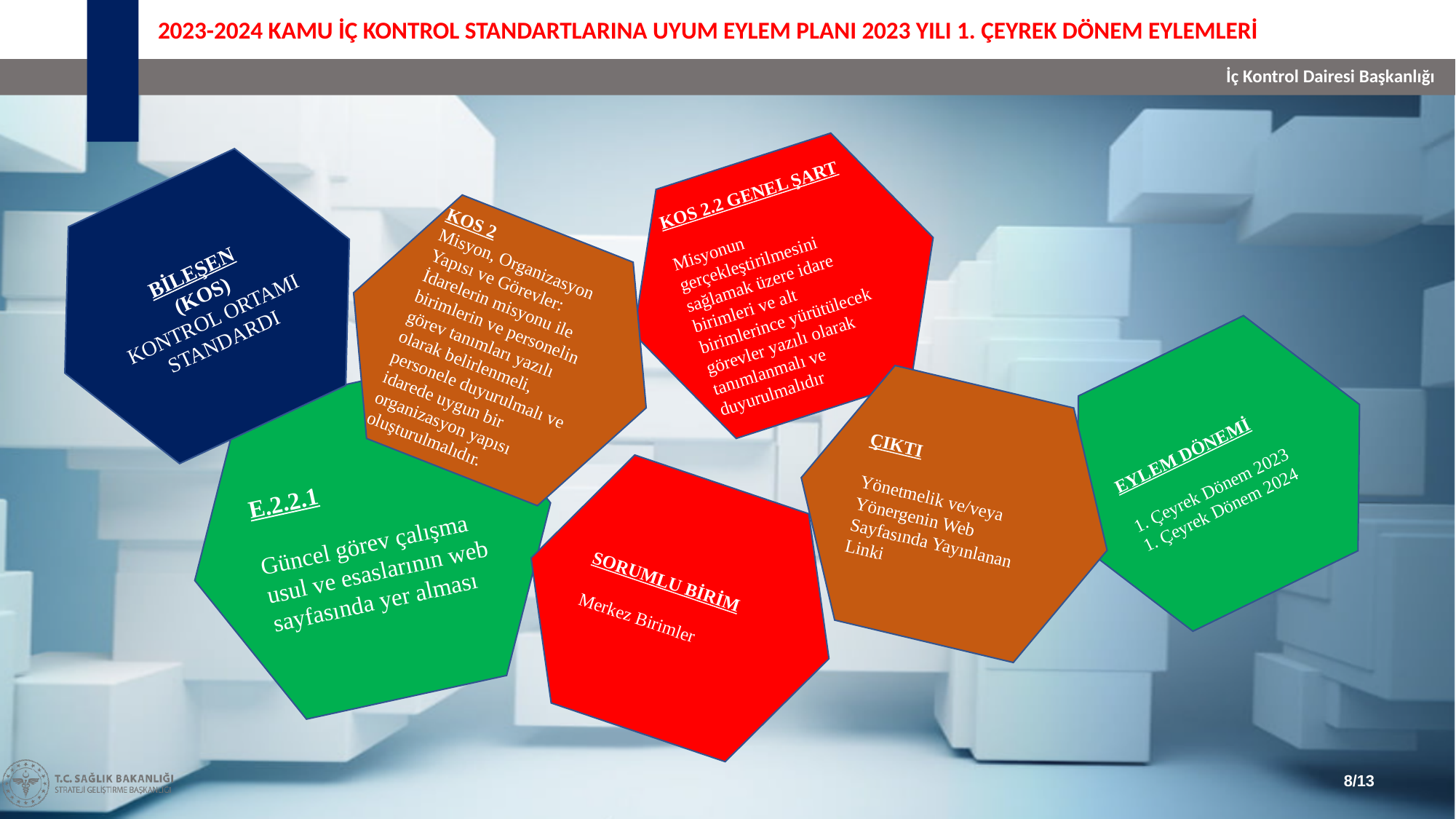

2023-2024 KAMU İÇ KONTROL STANDARTLARINA UYUM EYLEM PLANI 2023 YILI 1. ÇEYREK DÖNEM EYLEMLERİ
KOS 2.2 GENEL ŞART

Misyonun gerçekleştirilmesini sağlamak üzere idare birimleri ve alt birimlerince yürütülecek görevler yazılı olarak tanımlanmalı ve duyurulmalıdır
BİLEŞEN
(KOS)
KONTROL ORTAMI STANDARDI
KOS 2
Misyon, Organizasyon Yapısı ve Görevler: İdarelerin misyonu ile birimlerin ve personelin görev tanımları yazılı olarak belirlenmeli, personele duyurulmalı ve idarede uygun bir organizasyon yapısı oluşturulmalıdır.
EYLEM DÖNEMİ

1. Çeyrek Dönem 2023
1. Çeyrek Dönem 2024
E.2.2.1

Güncel görev çalışma usul ve esaslarının web sayfasında yer alması
ÇIKTI

Yönetmelik ve/veya Yönergenin Web Sayfasında Yayınlanan Linki
SORUMLU BİRİM

Merkez Birimler